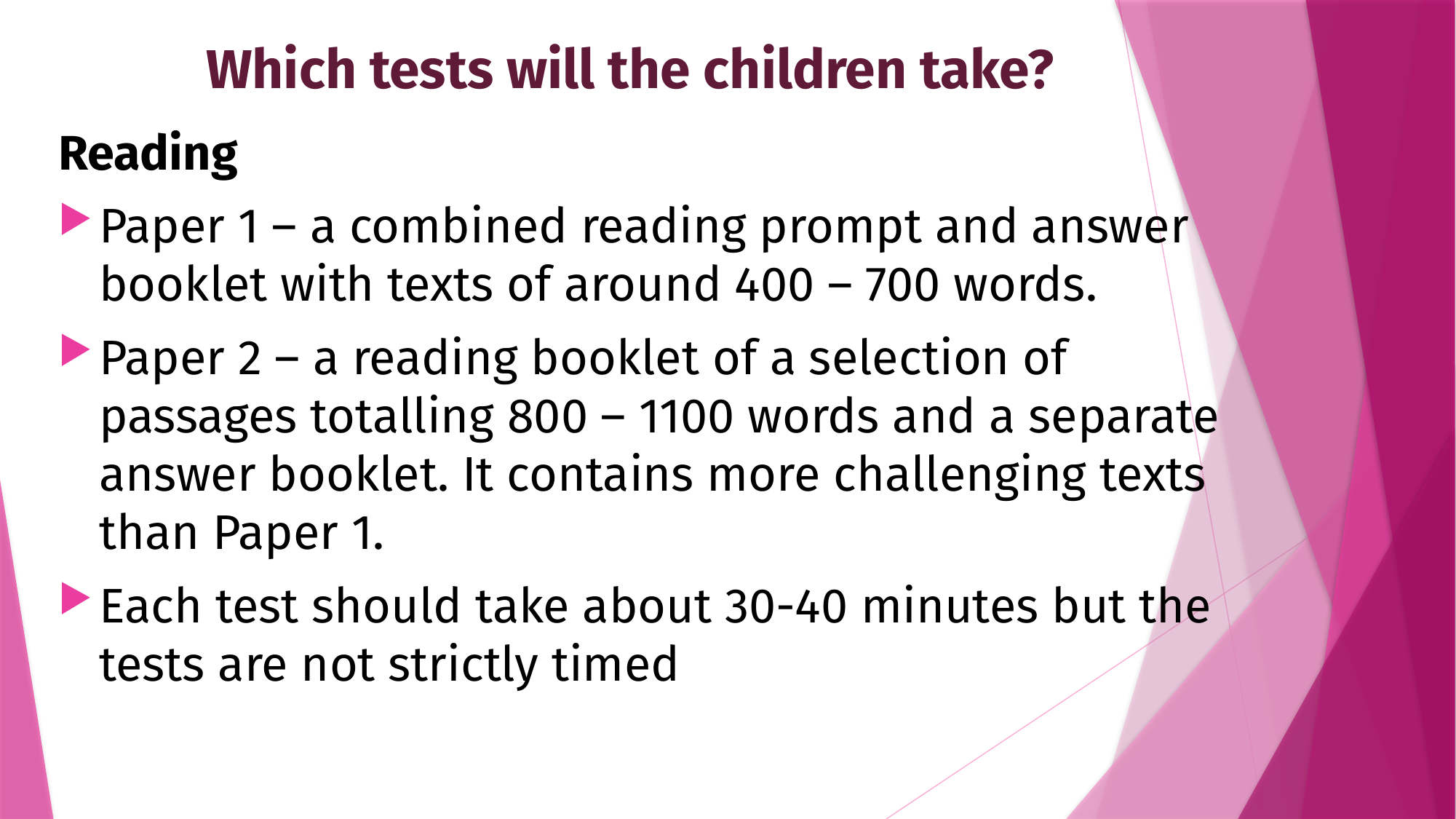

# Which tests will the children take?
Reading
Paper 1 – a combined reading prompt and answer booklet with texts of around 400 – 700 words.
Paper 2 – a reading booklet of a selection of passages totalling 800 – 1100 words and a separate answer booklet. It contains more challenging texts than Paper 1.
Each test should take about 30-40 minutes but the tests are not strictly timed